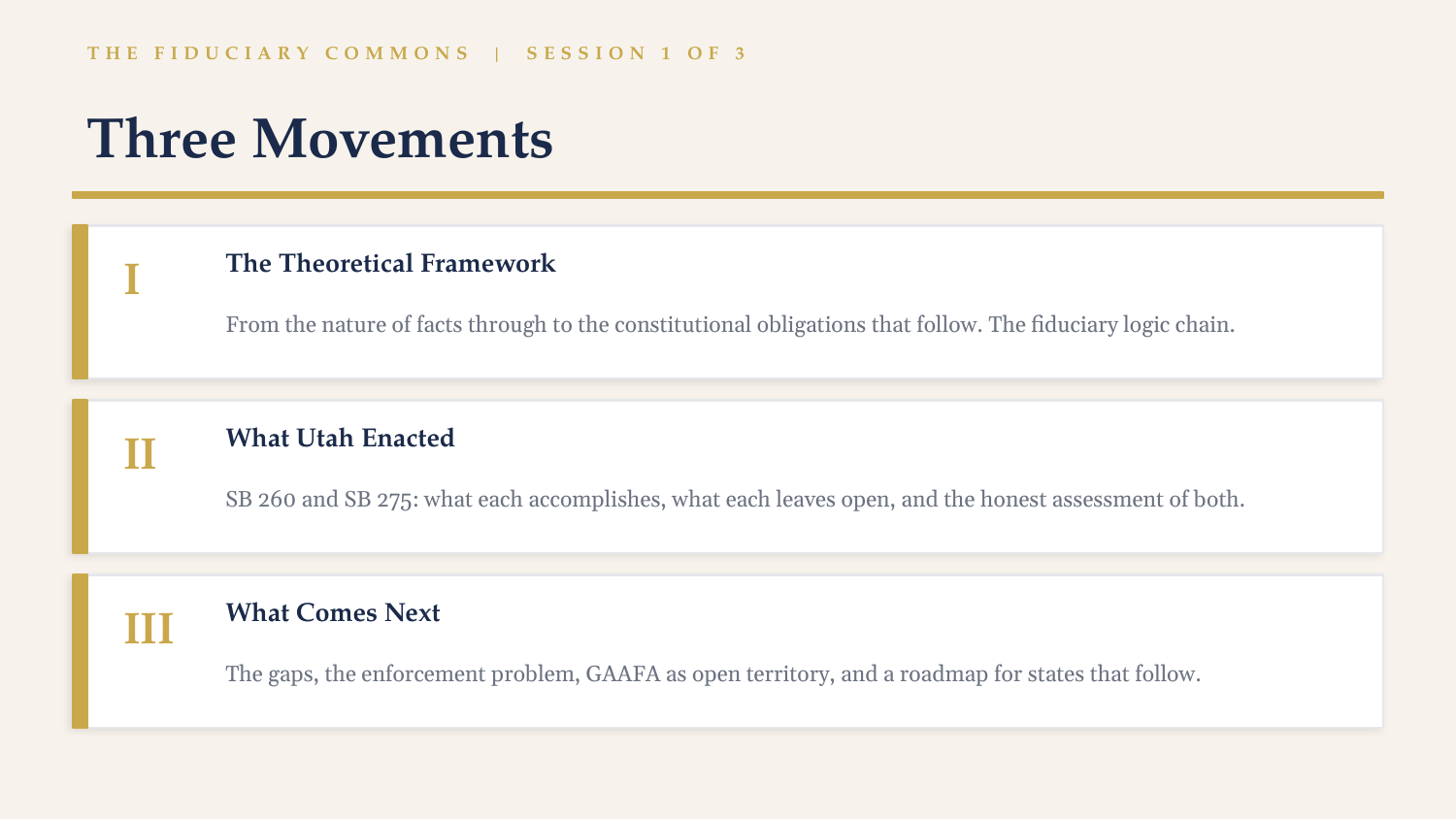

THE FIDUCIARY COMMONS  |  SESSION 1 OF 3
Three Movements

I
The Theoretical Framework
From the nature of facts through to the constitutional obligations that follow. The fiduciary logic chain.

II
What Utah Enacted
SB 260 and SB 275: what each accomplishes, what each leaves open, and the honest assessment of both.

III
What Comes Next
The gaps, the enforcement problem, GAAFA as open territory, and a roadmap for states that follow.